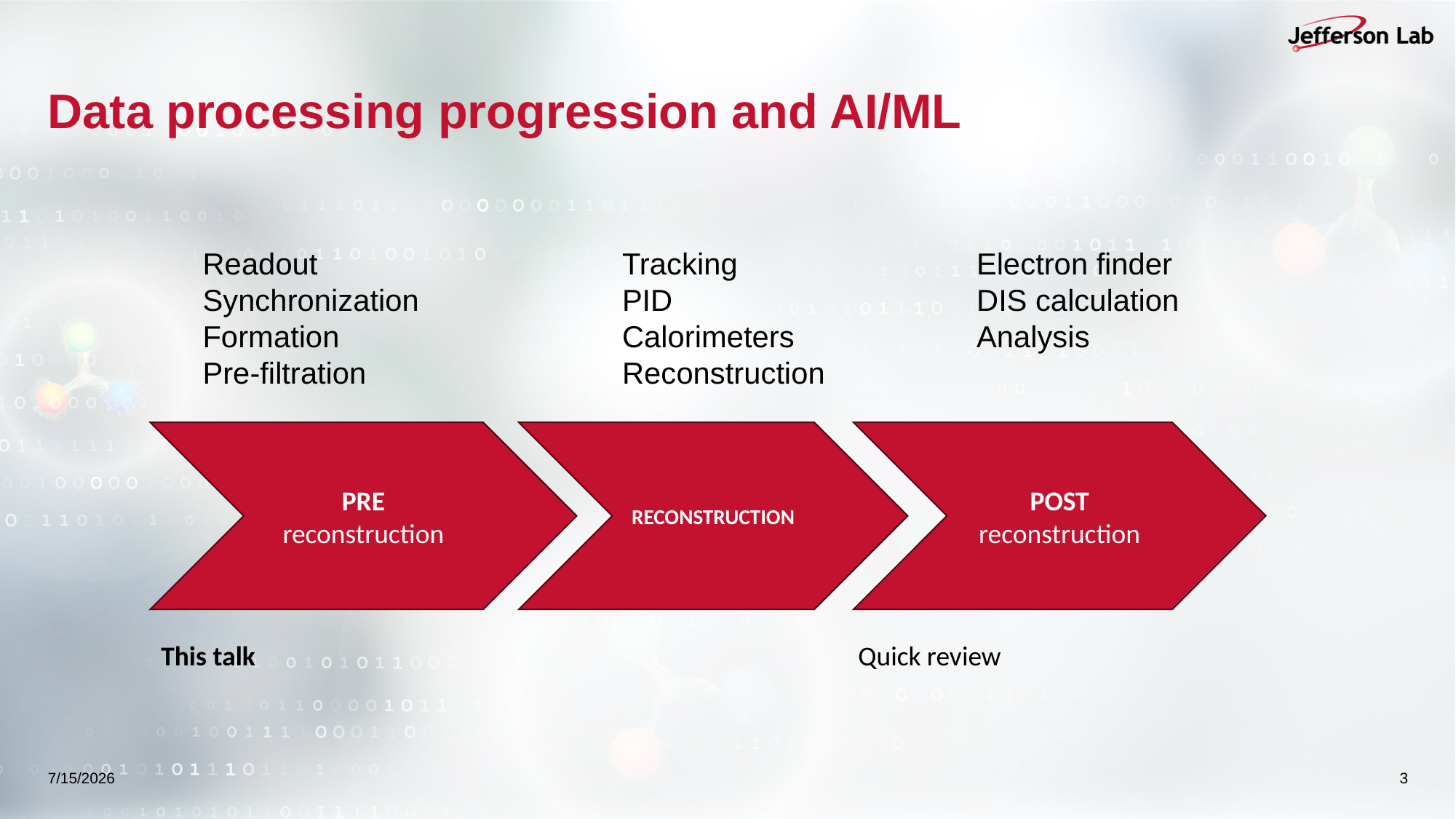

# Data processing progression and AI/ML
Readout
Synchronization
Formation
Pre-filtration

Tracking
PID
Calorimeters
Reconstruction

Electron finder
DIS calculation
Analysis

PRE
reconstruction
RECONSTRUCTION
POST
reconstruction
This talk
Quick review
7/15/2026

3